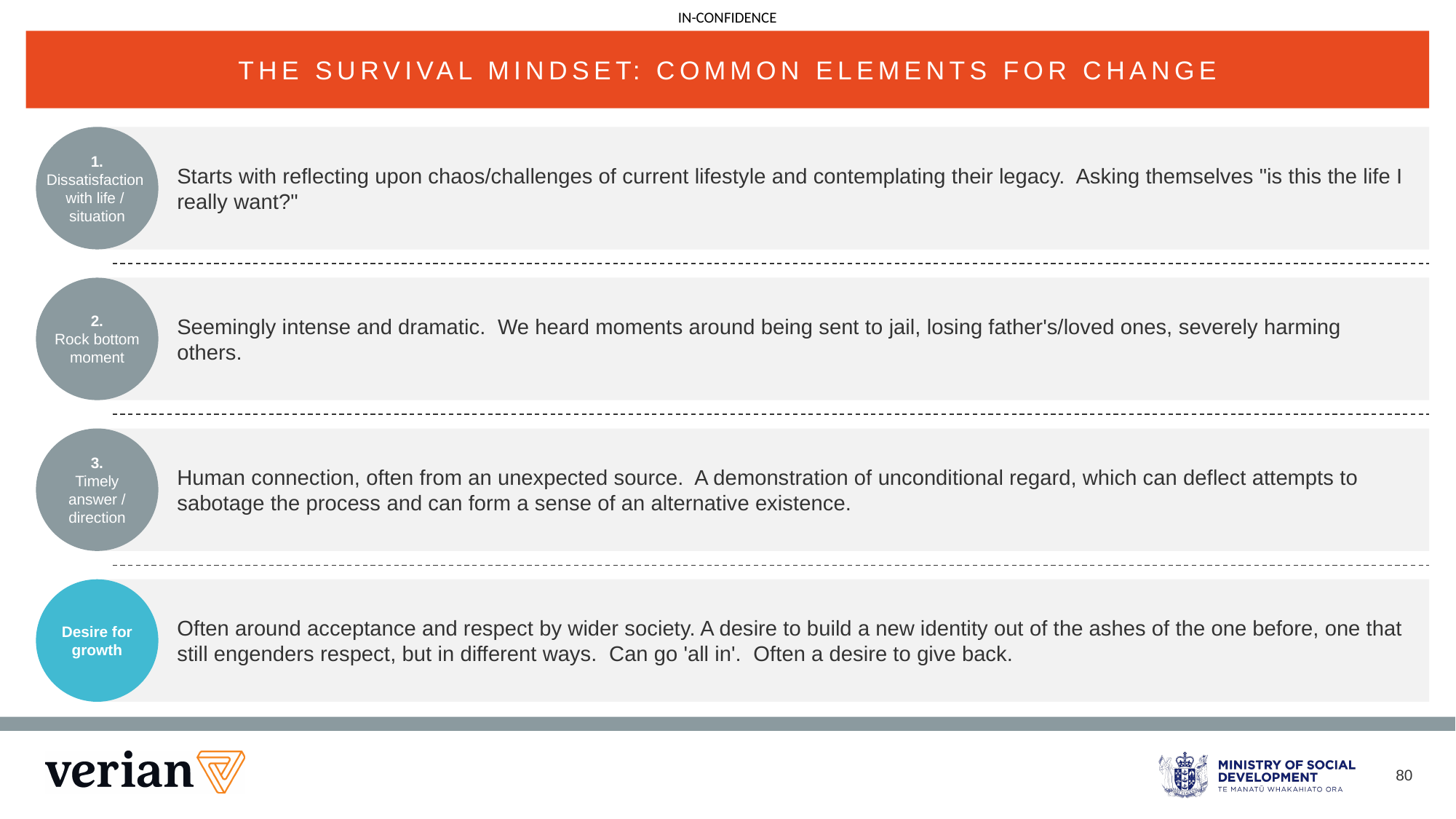

THE SURVIVAL MINDSET: COMMON ELEMENTS FOR CHANGE
1.
Dissatisfaction
with life /
situation
Starts with reflecting upon chaos/challenges of current lifestyle and contemplating their legacy.  Asking themselves "is this the life I really want?"
2.
Rock bottom moment
Seemingly intense and dramatic.  We heard moments around being sent to jail, losing father's/loved ones, severely harming others.
3.
Timely answer / direction
Human connection, often from an unexpected source.  A demonstration of unconditional regard, which can deflect attempts to sabotage the process and can form a sense of an alternative existence.
Desire for growth
Often around acceptance and respect by wider society. A desire to build a new identity out of the ashes of the one before, one that still engenders respect, but in different ways.  Can go 'all in'.  Often a desire to give back.